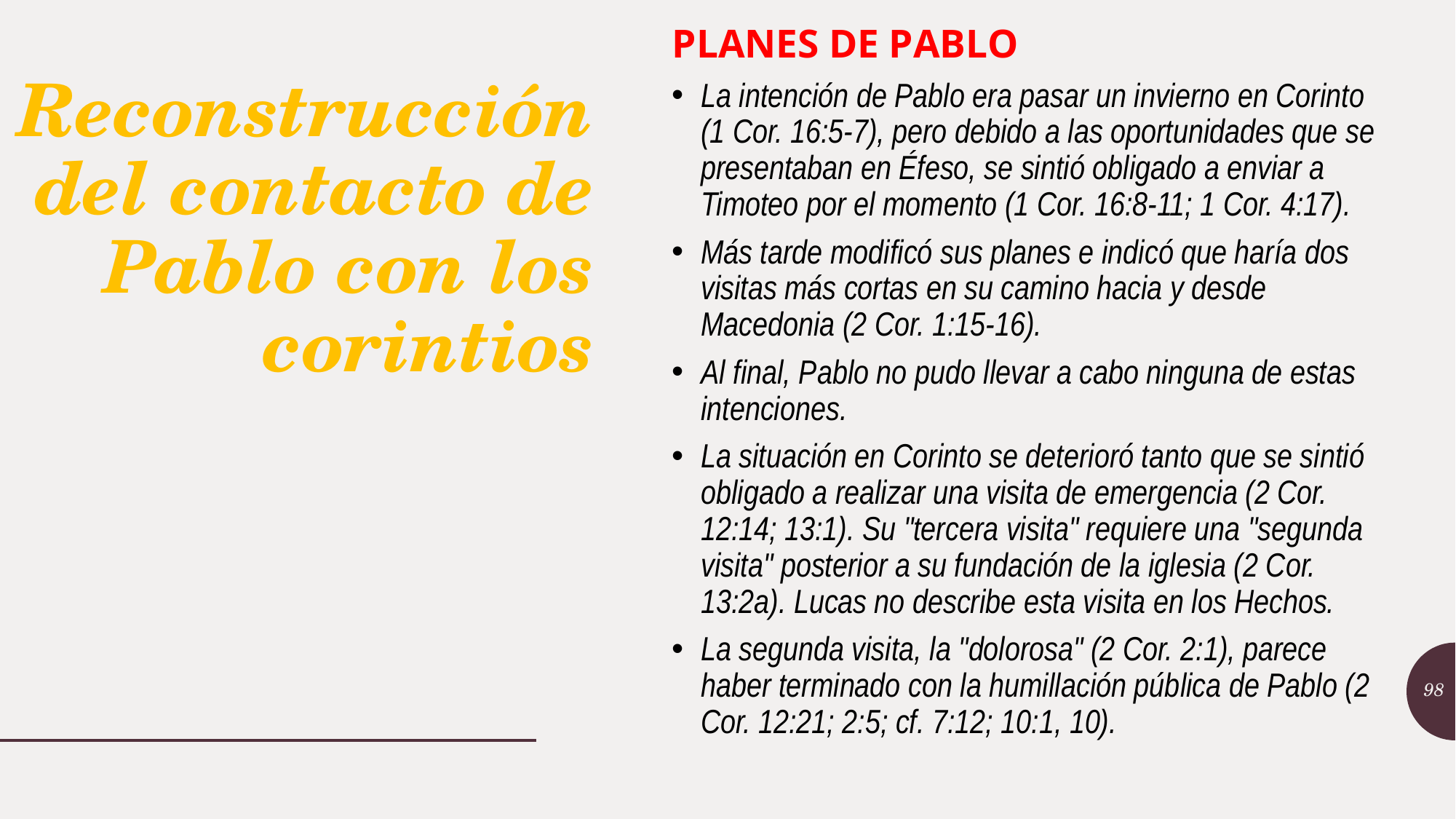

PLANES DE PABLO
La intención de Pablo era pasar un invierno en Corinto (1 Cor. 16:5-7), pero debido a las oportunidades que se presentaban en Éfeso, se sintió obligado a enviar a Timoteo por el momento (1 Cor. 16:8-11; 1 Cor. 4:17).
Más tarde modificó sus planes e indicó que haría dos visitas más cortas en su camino hacia y desde Macedonia (2 Cor. 1:15-16).
Al final, Pablo no pudo llevar a cabo ninguna de estas intenciones.
La situación en Corinto se deterioró tanto que se sintió obligado a realizar una visita de emergencia (2 Cor. 12:14; 13:1). Su "tercera visita" requiere una "segunda visita" posterior a su fundación de la iglesia (2 Cor. 13:2a). Lucas no describe esta visita en los Hechos.
La segunda visita, la "dolorosa" (2 Cor. 2:1), parece haber terminado con la humillación pública de Pablo (2 Cor. 12:21; 2:5; cf. 7:12; 10:1, 10).
# Reconstrucción del contacto de Pablo con los corintios
98